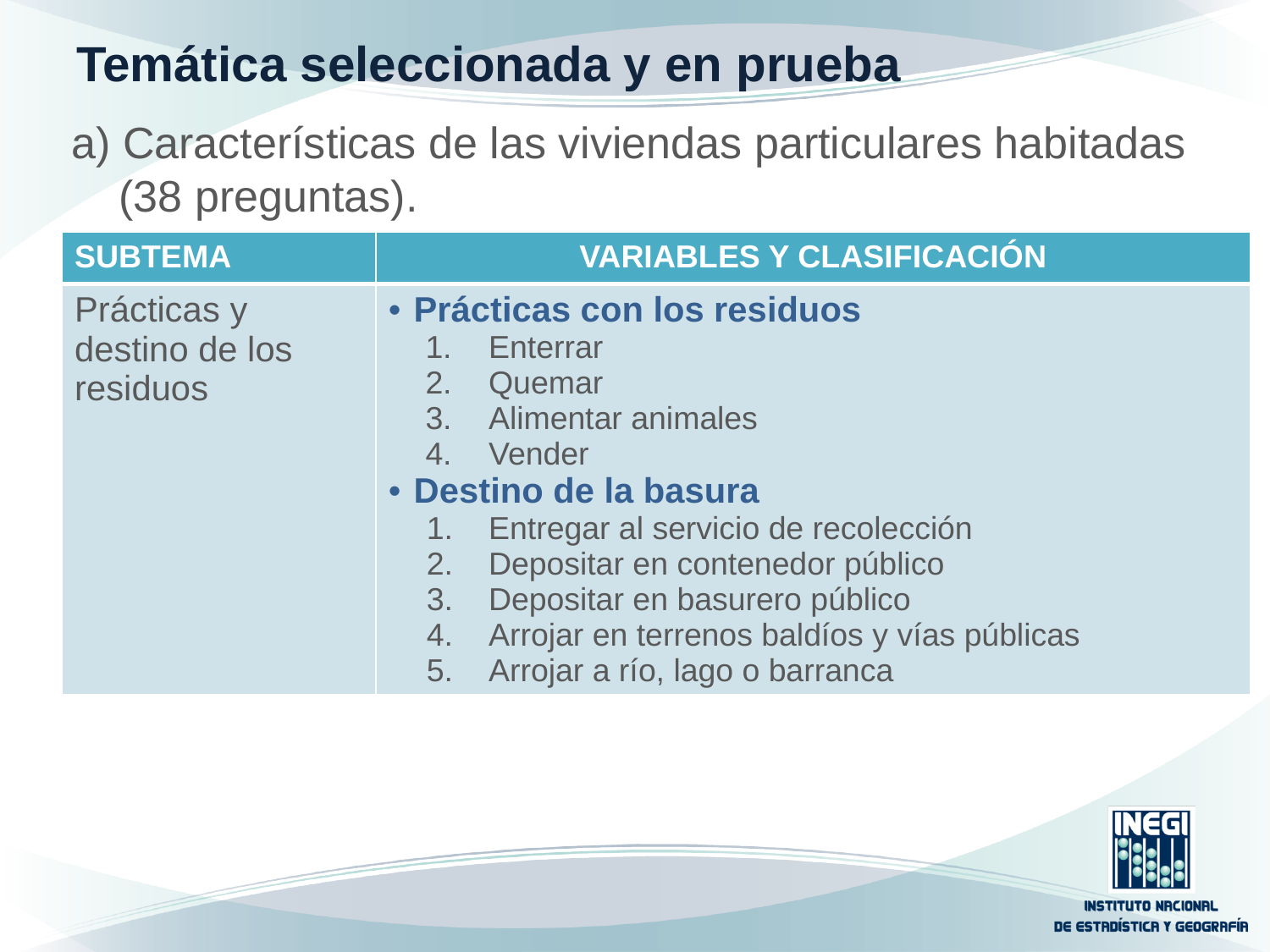

# Temática seleccionada y en prueba
a) Características de las viviendas particulares habitadas (38 preguntas).
| SUBTEMA | VARIABLES Y CLASIFICACIÓN |
| --- | --- |
| Prácticas y destino de los residuos | Prácticas con los residuos 1. Enterrar 2. Quemar 3. Alimentar animales 4. Vender Destino de la basura 1. Entregar al servicio de recolección 2. Depositar en contenedor público 3. Depositar en basurero público 4. Arrojar en terrenos baldíos y vías públicas 5. Arrojar a río, lago o barranca |